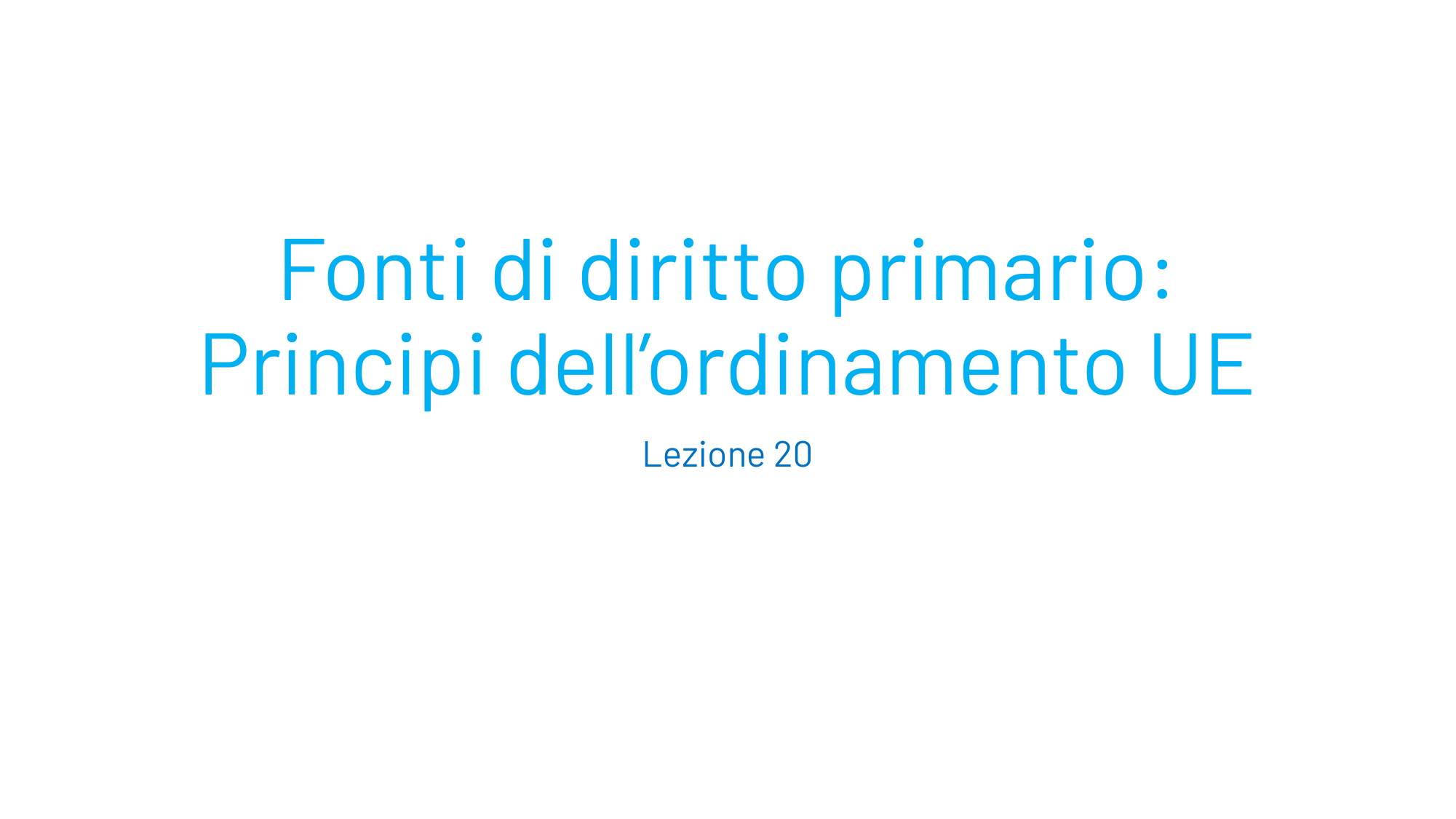

# Fonti di diritto primario: Principi dell’ordinamento UE
Lezione 20